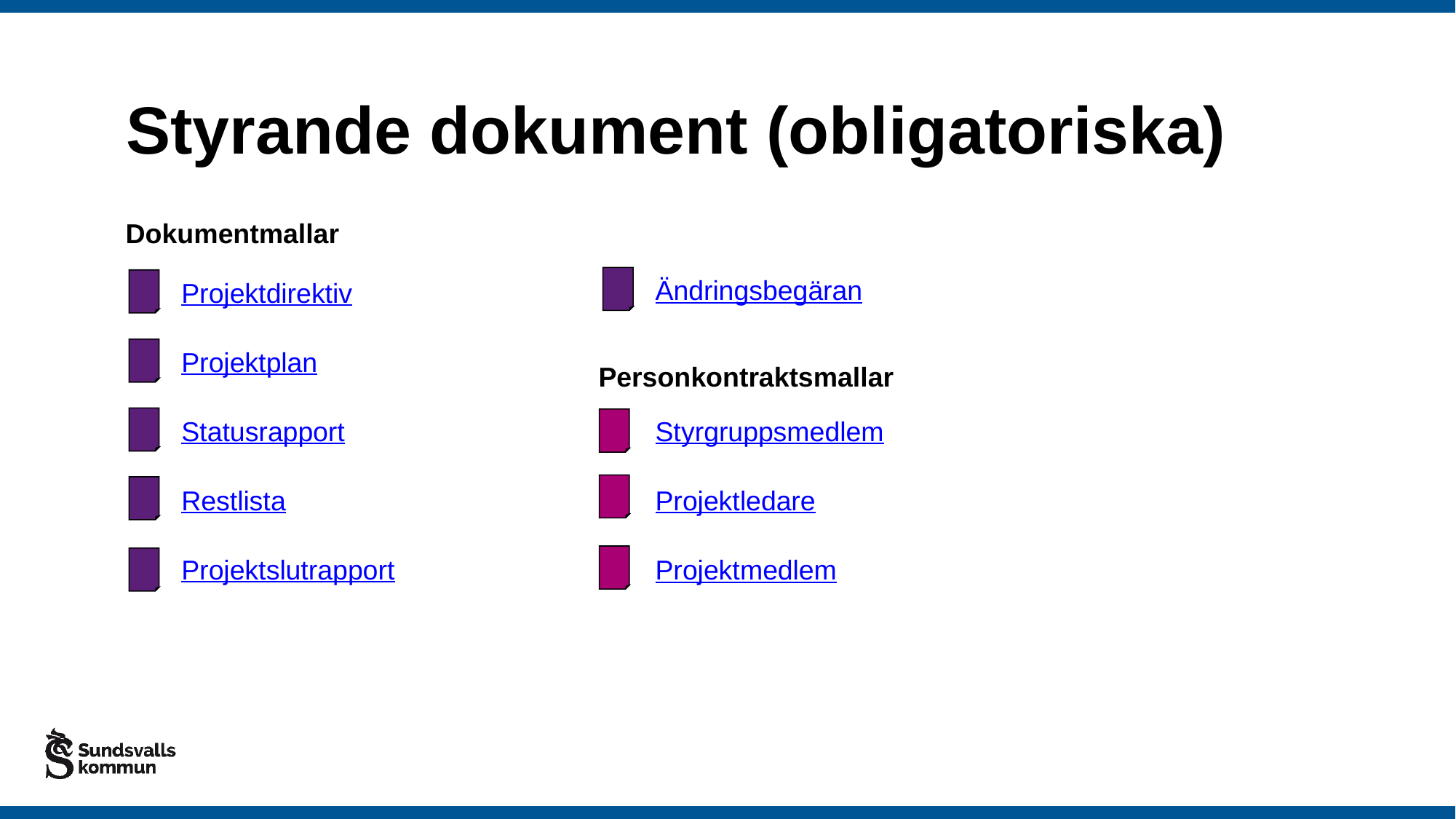

# Styrande dokument (obligatoriska)
Dokumentmallar

Ändringsbegäran

Projektdirektiv
Projektplan
Statusrapport
Restlista
Projektslutrapport

Personkontraktsmallar

Styrgruppsmedlem
Projektledare
Projektmedlem